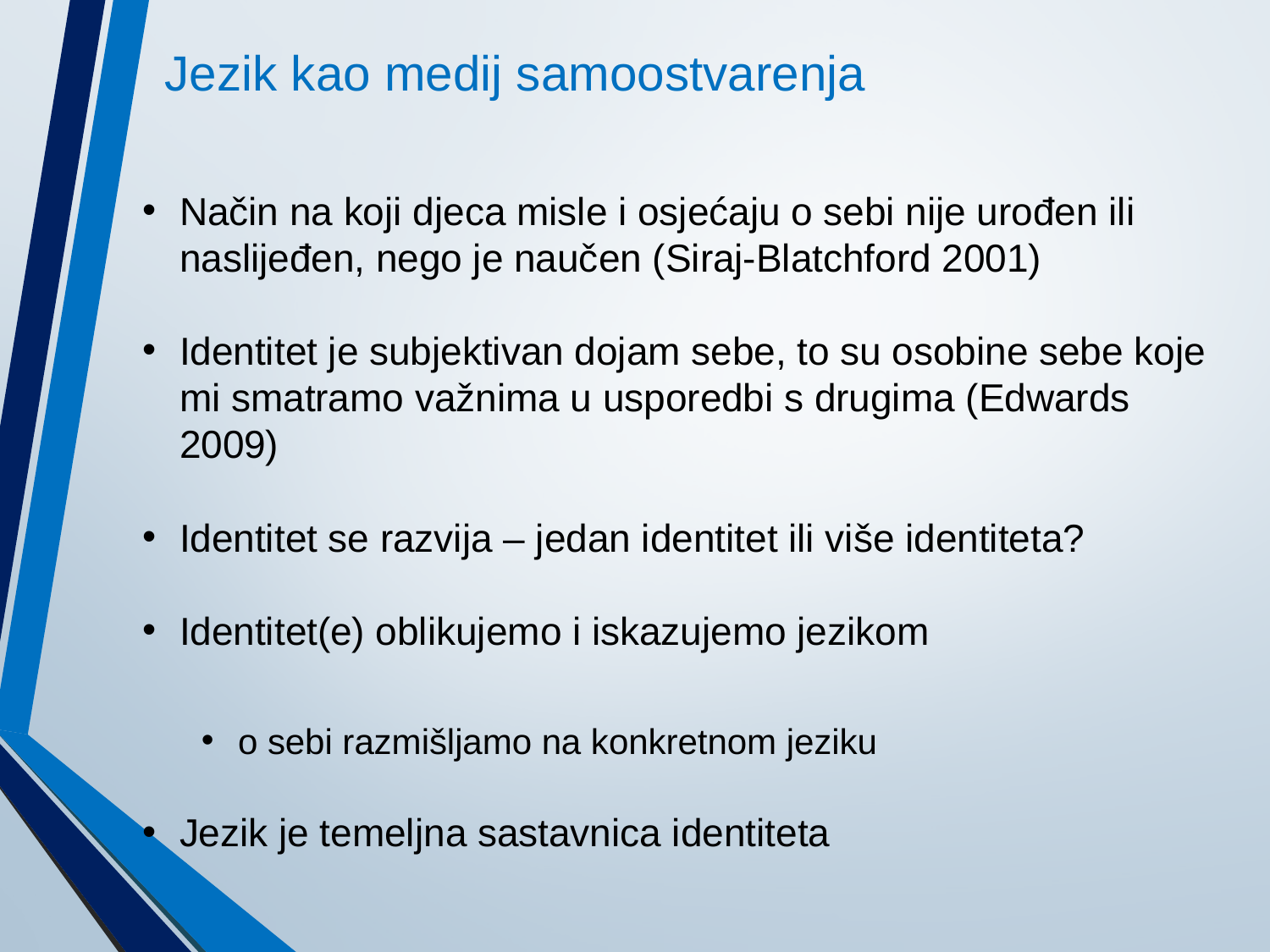

# Jezik kao medij samoostvarenja
Način na koji djeca misle i osjećaju o sebi nije urođen ili naslijeđen, nego je naučen (Siraj-Blatchford 2001)

Identitet je subjektivan dojam sebe, to su osobine sebe koje mi smatramo važnima u usporedbi s drugima (Edwards 2009)

Identitet se razvija – jedan identitet ili više identiteta?

Identitet(e) oblikujemo i iskazujemo jezikom

o sebi razmišljamo na konkretnom jeziku

Jezik je temeljna sastavnica identiteta